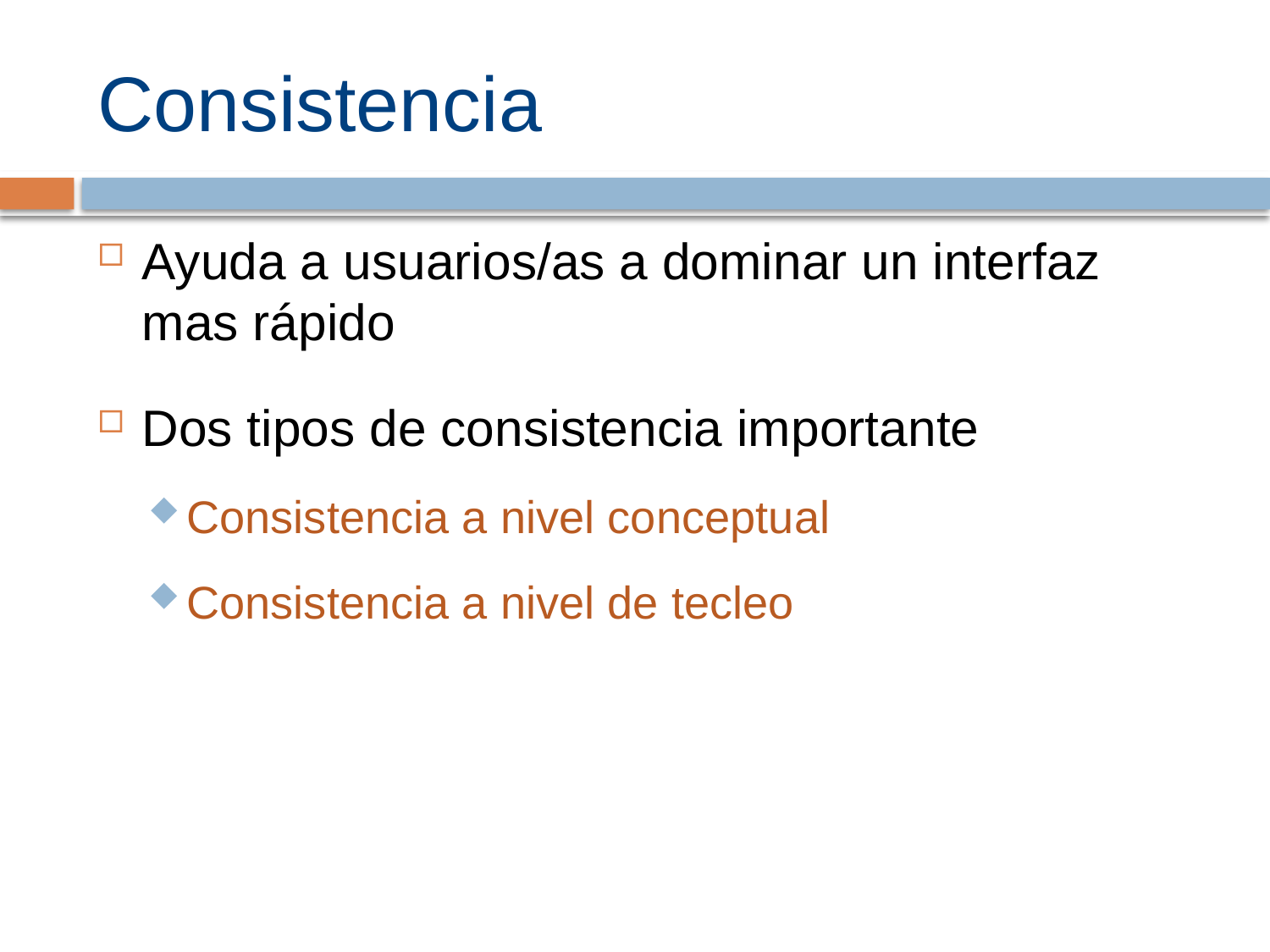

# Consistencia
Ayuda a usuarios/as a dominar un interfaz mas rápido
Dos tipos de consistencia importante
Consistencia a nivel conceptual
Consistencia a nivel de tecleo